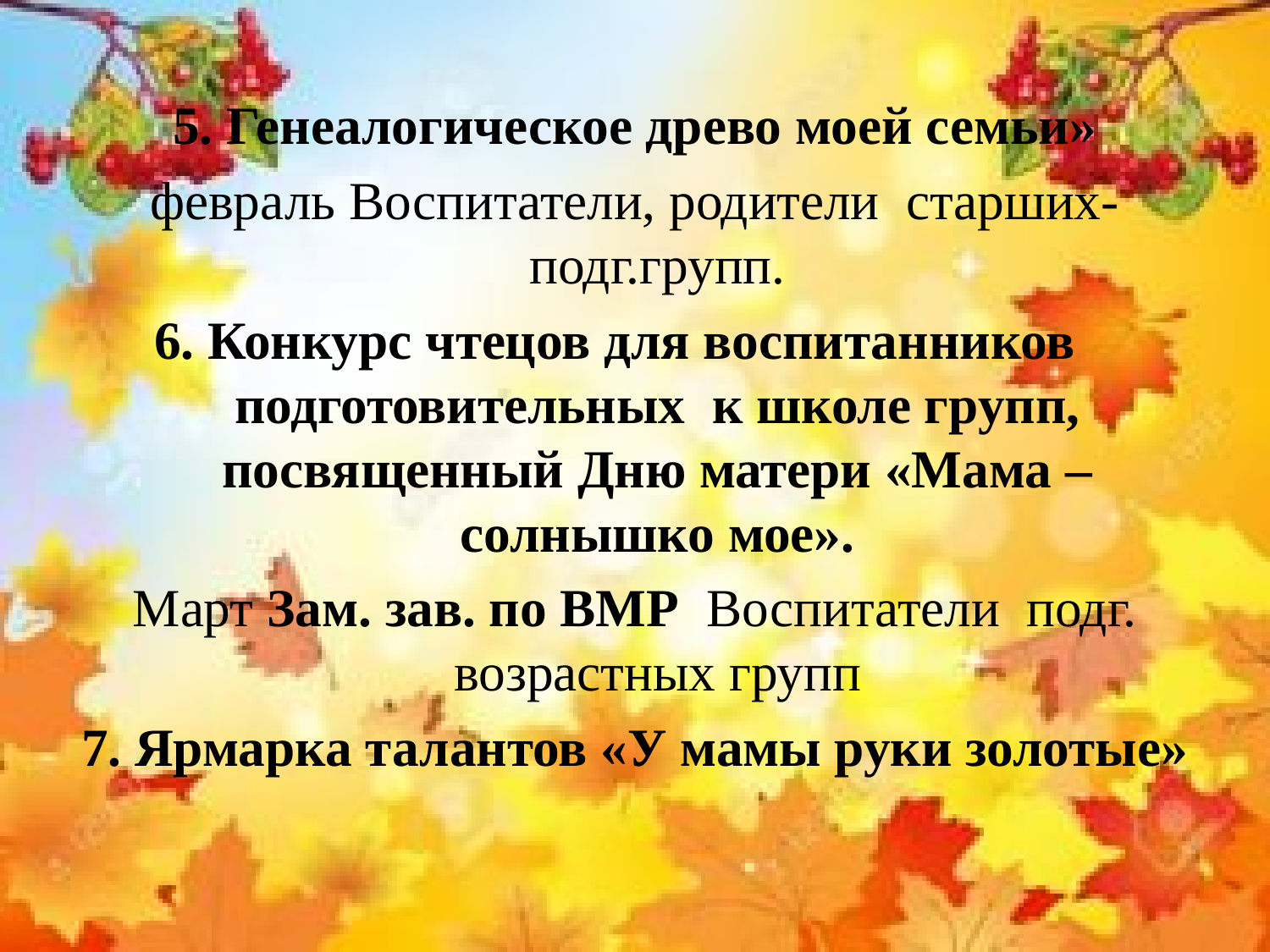

5. Генеалогическое древо моей семьи»
февраль Воспитатели, родители  старших-подг.групп.
6. Конкурс чтецов для воспитанников    подготовительных  к школе групп, посвященный Дню матери «Мама – солнышко мое».
Март Зам. зав. по ВМР  Воспитатели  подг. возрастных групп
7. Ярмарка талантов «У мамы руки золотые»